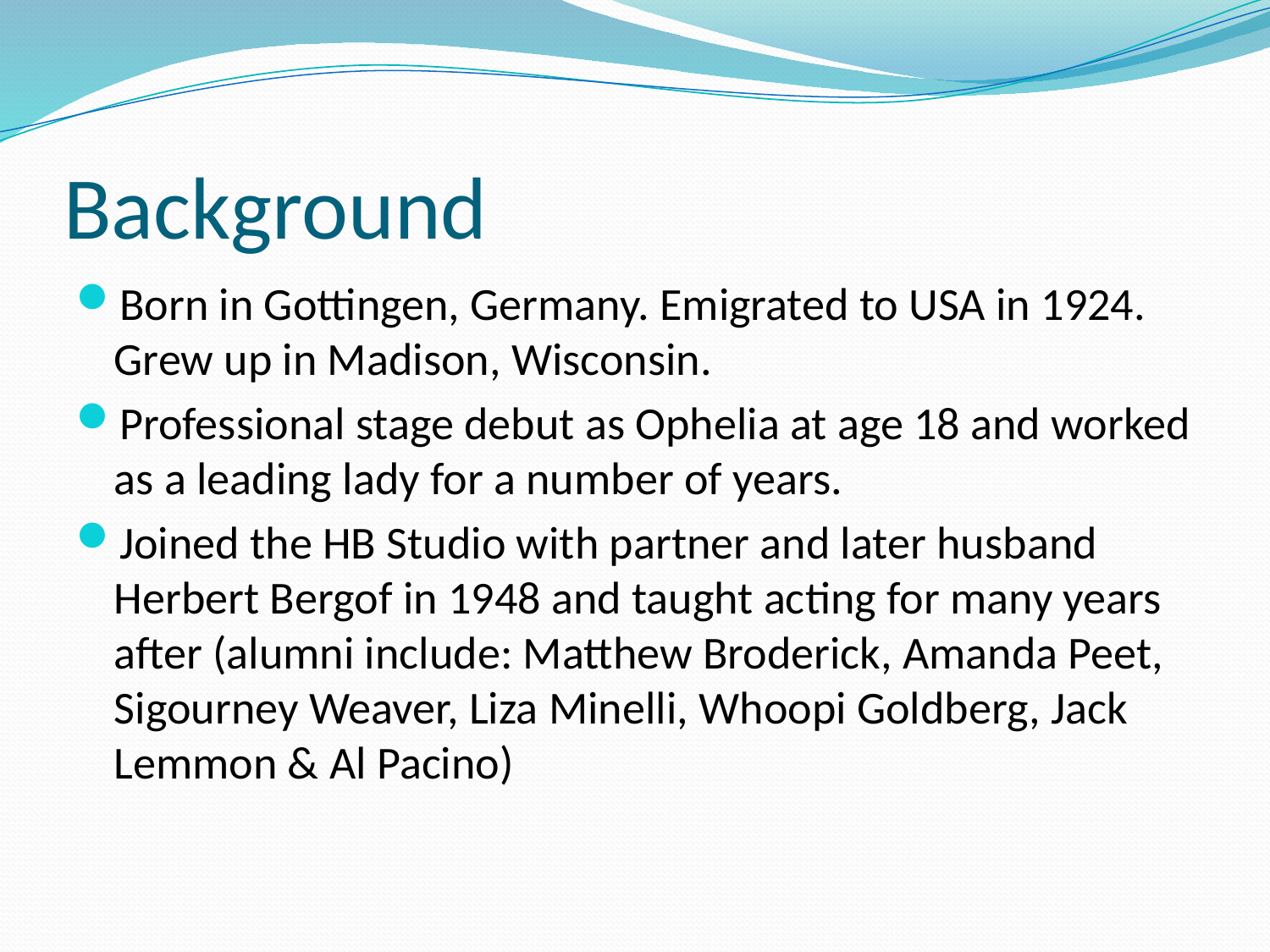

# Background
Born in Gottingen, Germany. Emigrated to USA in 1924. Grew up in Madison, Wisconsin.
Professional stage debut as Ophelia at age 18 and worked as a leading lady for a number of years.
Joined the HB Studio with partner and later husband Herbert Bergof in 1948 and taught acting for many years after (alumni include: Matthew Broderick, Amanda Peet, Sigourney Weaver, Liza Minelli, Whoopi Goldberg, Jack Lemmon & Al Pacino)